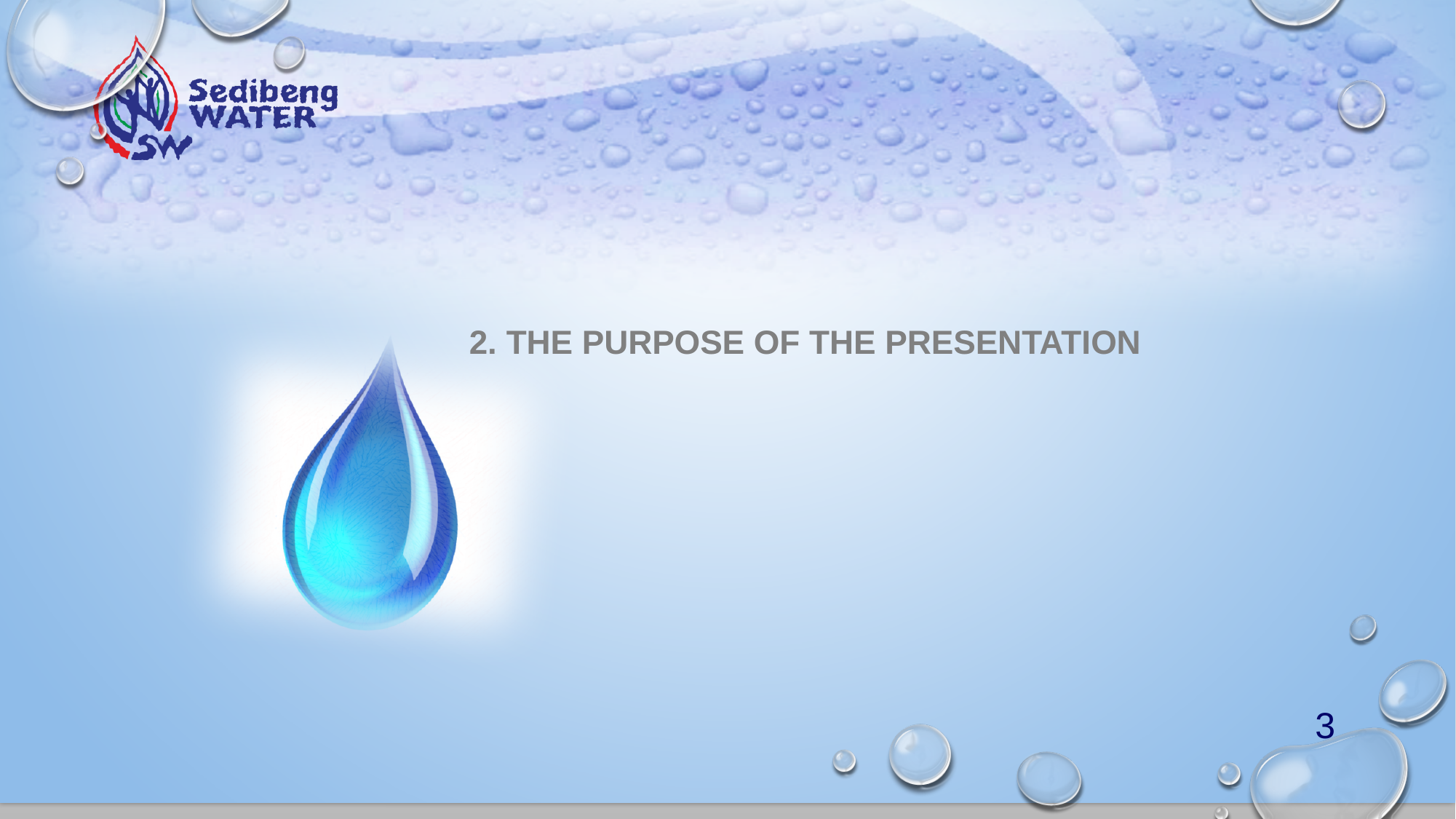

2. THE PURPOSE OF THE PRESENTATION
3